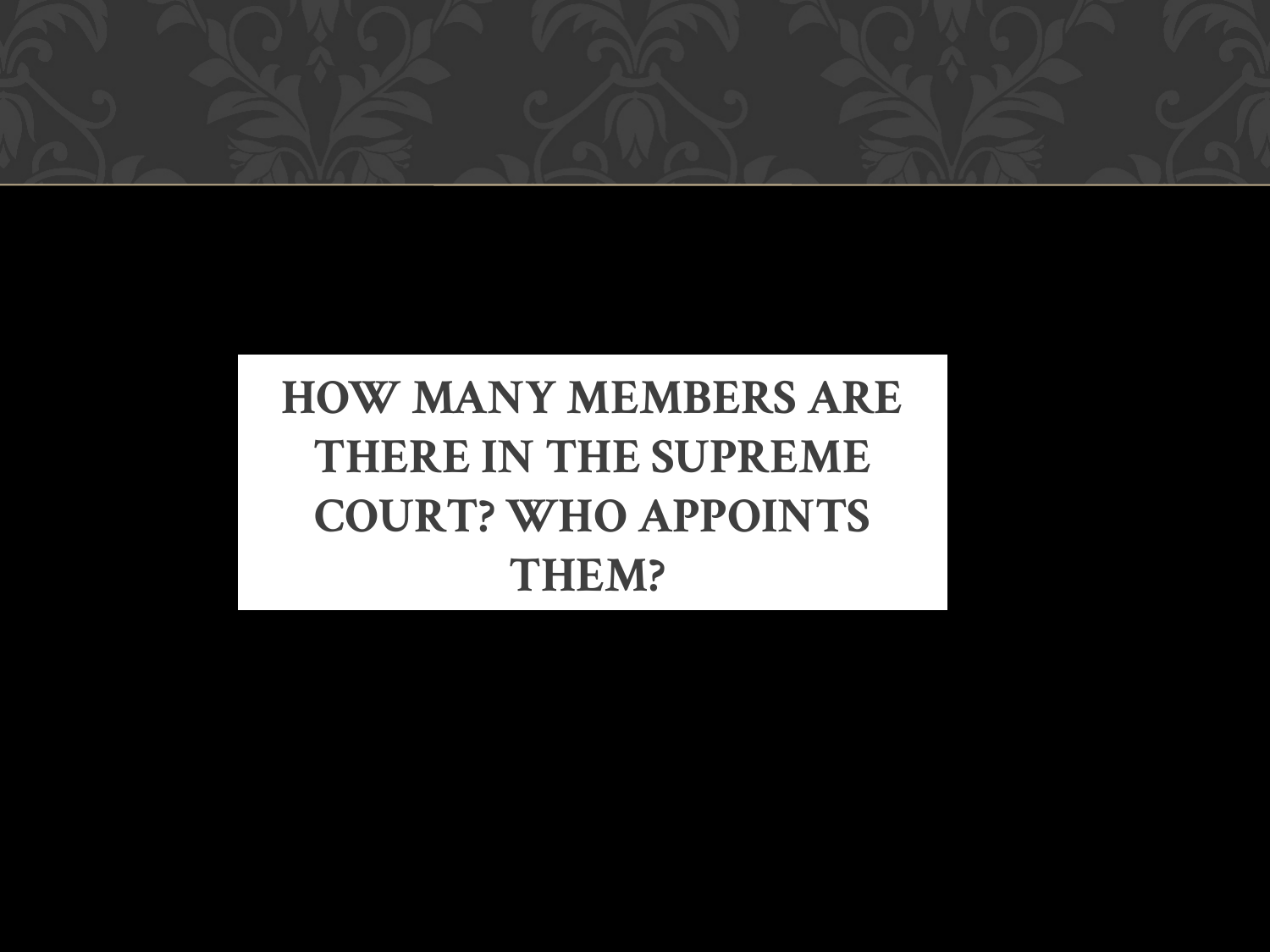

# HOW MANY MEMBERS ARE THERE IN THE SUPREME COURT? WHO APPOINTS THEM?